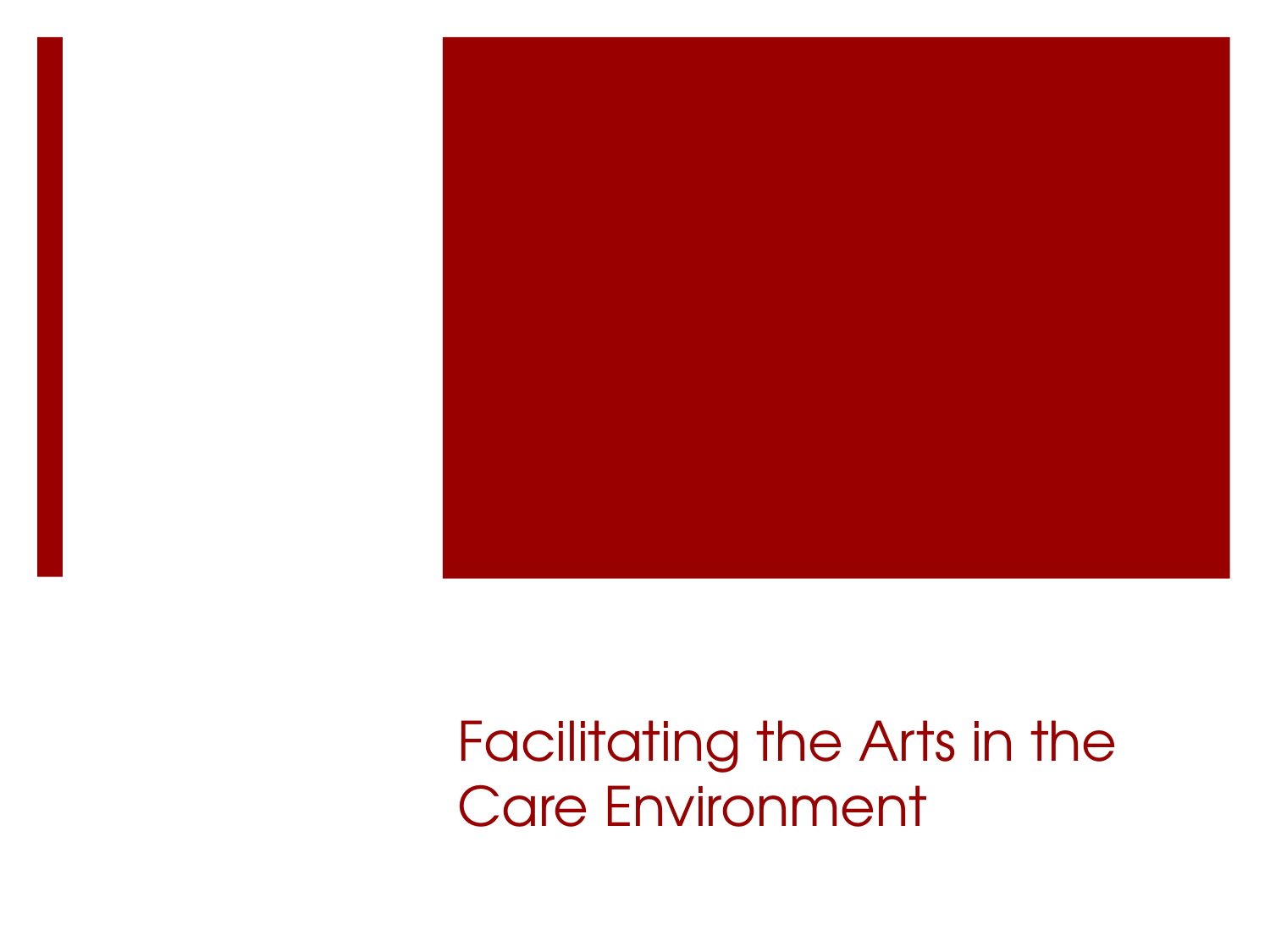

# Facilitating the Arts in the Care Environment